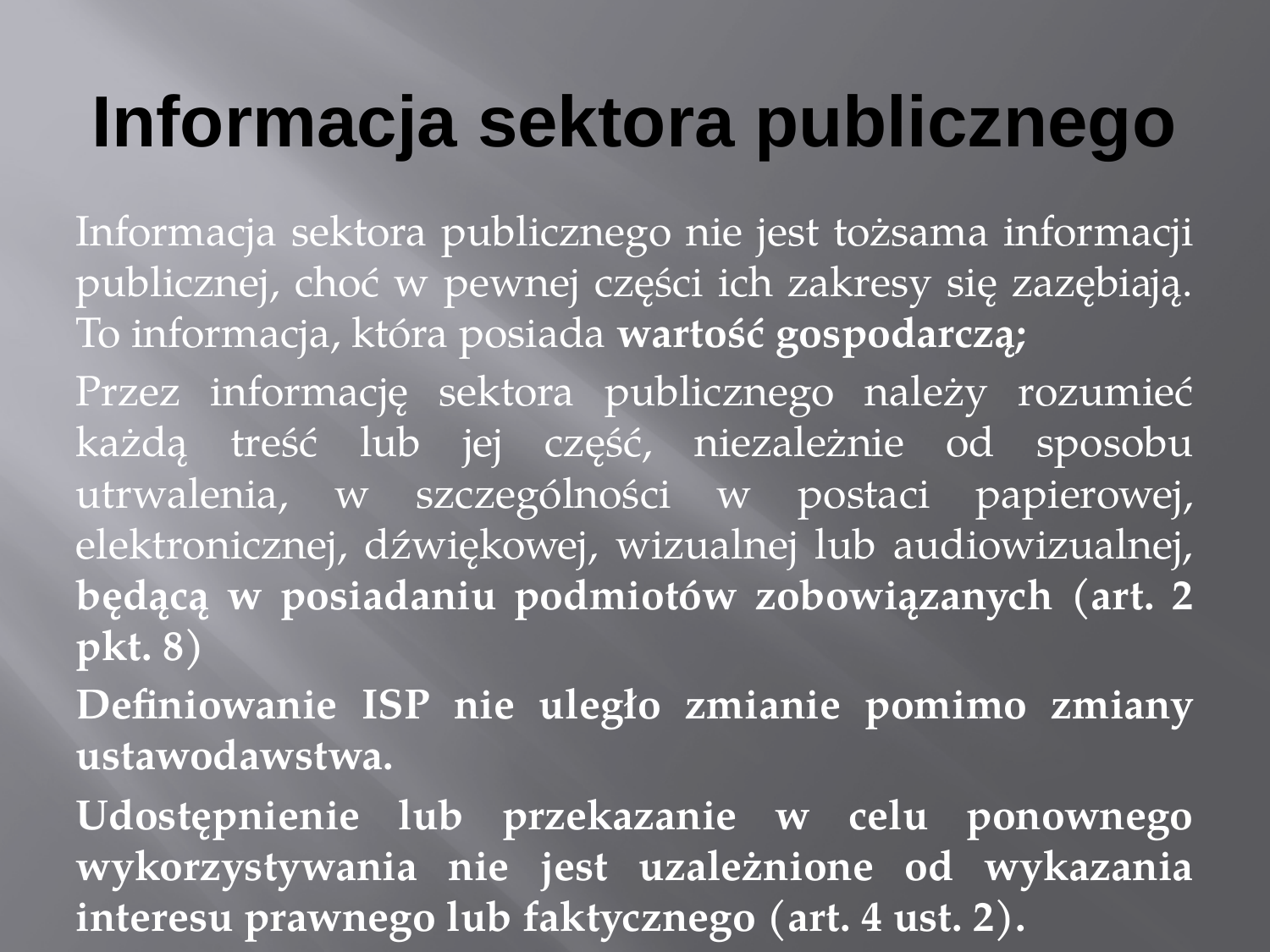

# Informacja sektora publicznego
Informacja sektora publicznego nie jest tożsama informacji publicznej, choć w pewnej części ich zakresy się zazębiają. To informacja, która posiada wartość gospodarczą;
Przez informację sektora publicznego należy rozumieć każdą treść lub jej część, niezależnie od sposobu utrwalenia, w szczególności w postaci papierowej, elektronicznej, dźwiękowej, wizualnej lub audiowizualnej, będącą w posiadaniu podmiotów zobowiązanych (art. 2 pkt. 8)
Definiowanie ISP nie uległo zmianie pomimo zmiany ustawodawstwa.
Udostępnienie lub przekazanie w celu ponownego wykorzystywania nie jest uzależnione od wykazania interesu prawnego lub faktycznego (art. 4 ust. 2).

.